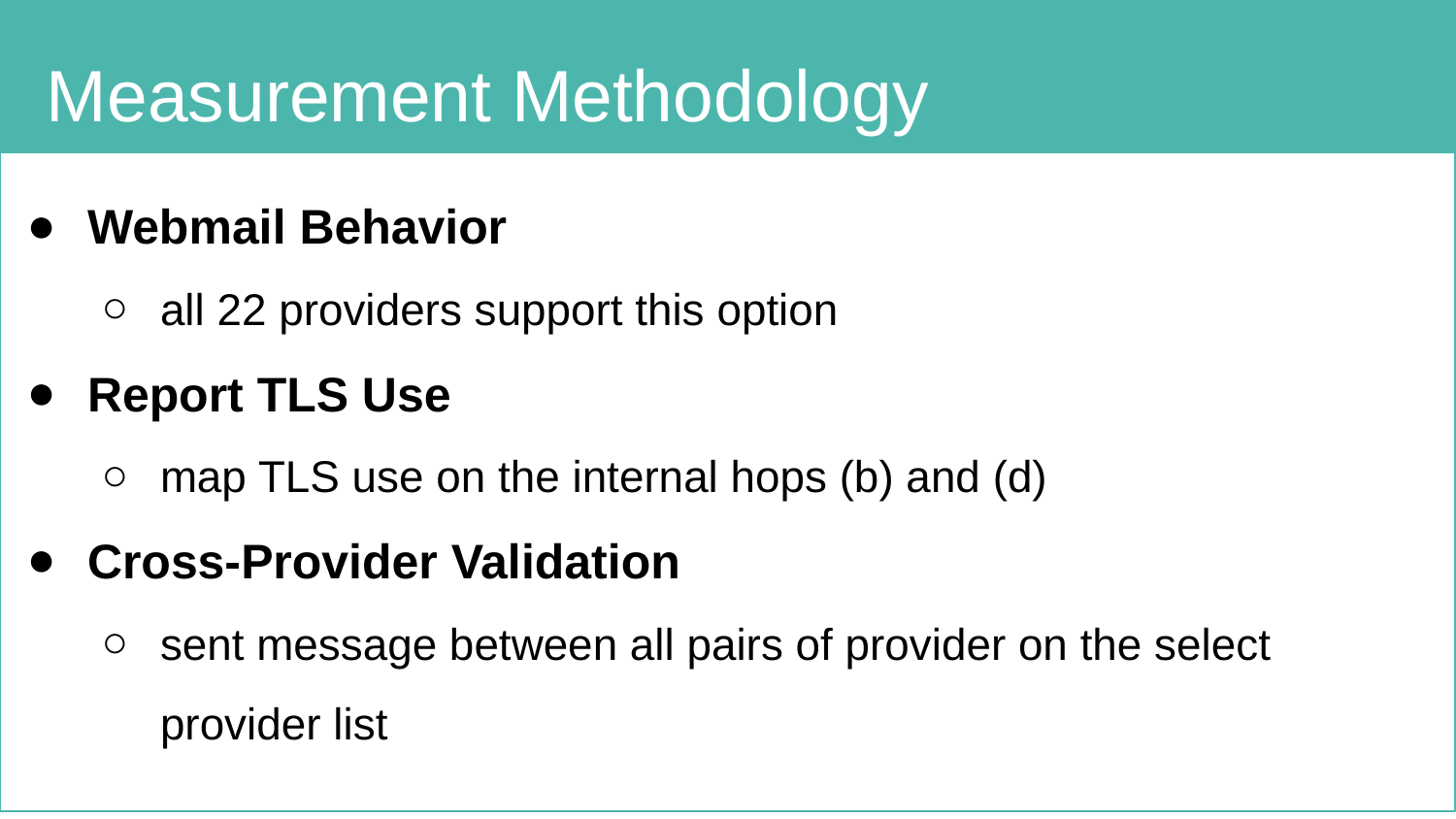

Measurement Methodology

Webmail Behavior
all 22 providers support this option
Report TLS Use
map TLS use on the internal hops (b) and (d)
Cross-Provider Validation
sent message between all pairs of provider on the select provider list